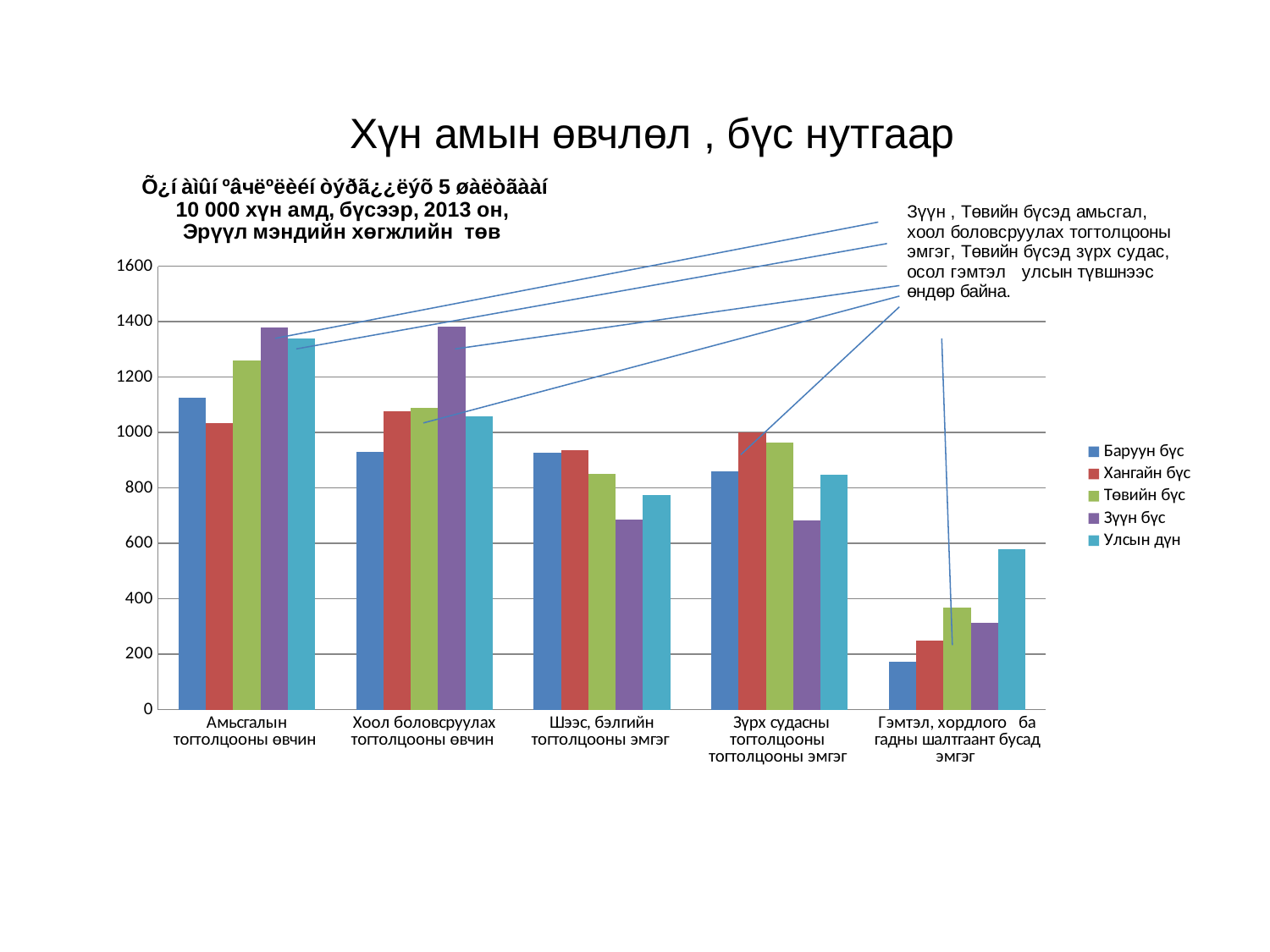

# Хүн амын өвчлөл , бүс нутгаар

### Chart: Õ¿í àìûí ºâчëºëèéí òýðã¿¿ëýõ 5 øàëòãààí
10 000 хүн амд, бүсээр, 2013 он,
Эрүүл мэндийн хөгжлийн  төв

| Category | Баруун бүс | Хангайн бүс | Төвийн бүс | Зүүн бүс  | Улсын дүн |
|---|---|---|---|---|---|
| Амьсгалын тогтолцооны өвчин  | 1124.2 | 1033.8 | 1260.4 | 1377.2 | 1339.4 |
| Хоол боловсруулах тогтолцооны өвчин  | 929.5 | 1074.8 | 1087.0 | 1382.6 | 1056.8 |
|  Шээс, бэлгийн  тогтолцооны эмгэг  | 925.7 | 935.0 | 848.8 | 684.5 | 773.0 |
|  Зүрх судасны тогтолцооны  тогтолцооны эмгэг  | 858.2 | 1000.4 | 964.1 | 681.9 | 848.1 |
| Гэмтэл, хордлого   ба гадны шалтгаант бусад эмгэг  | 172.1 | 248.1 | 369.5 | 312.8 | 578.4 |